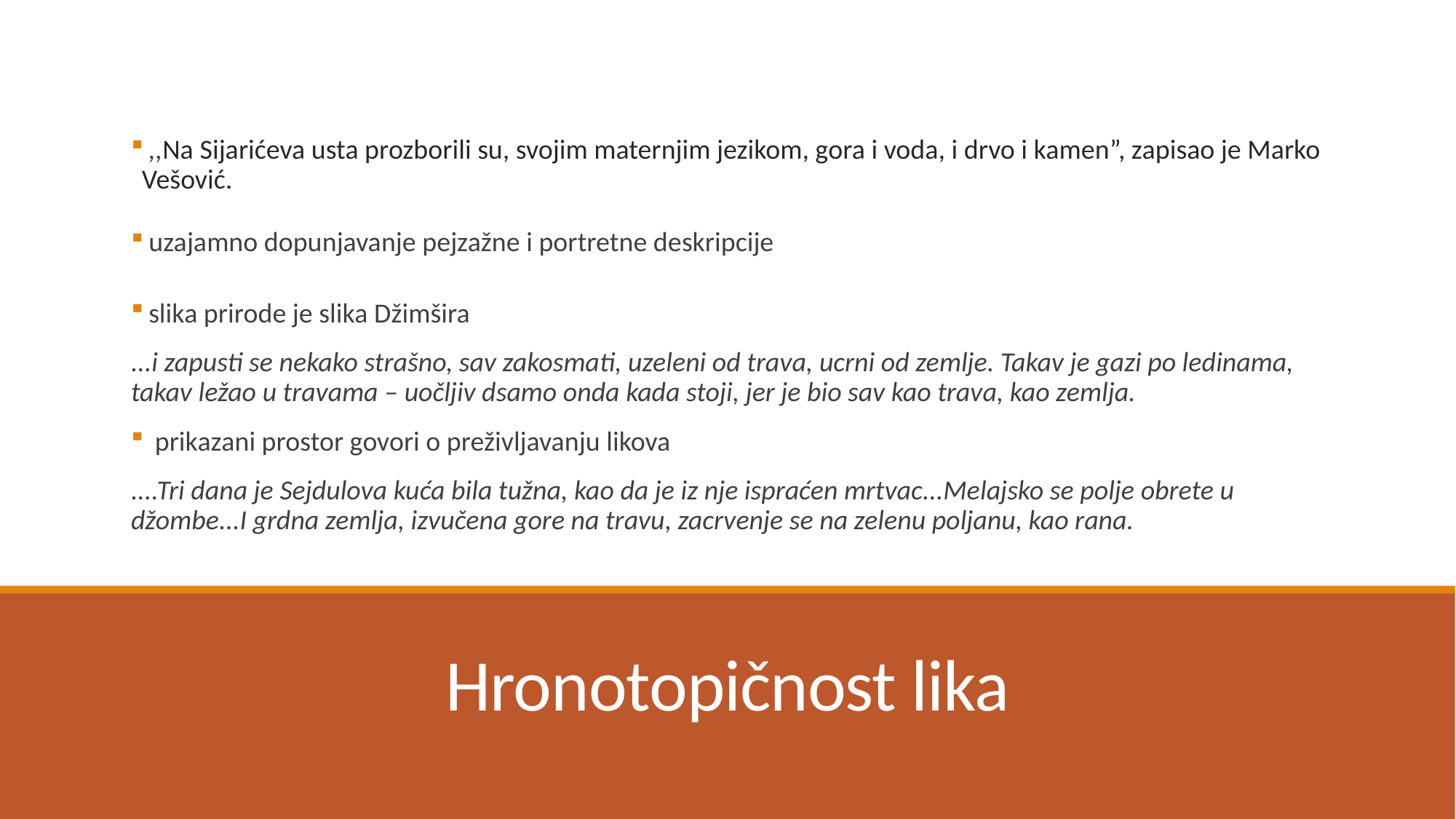

,,Na Sijarićeva usta prozborili su, svojim maternjim jezikom, gora i voda, i drvo i kamen”, zapisao je Marko Vešović.
 uzajamno dopunjavanje pejzažne i portretne deskripcije
 slika prirode je slika Džimšira
...i zapusti se nekako strašno, sav zakosmati, uzeleni od trava, ucrni od zemlje. Takav je gazi po ledinama, takav ležao u travama – uočljiv dsamo onda kada stoji, jer je bio sav kao trava, kao zemlja.
  prikazani prostor govori o preživljavanju likova
....Tri dana je Sejdulova kuća bila tužna, kao da je iz nje ispraćen mrtvac...Melajsko se polje obrete u džombe...I grdna zemlja, izvučena gore na travu, zacrvenje se na zelenu poljanu, kao rana.

# Hronotopičnost lika